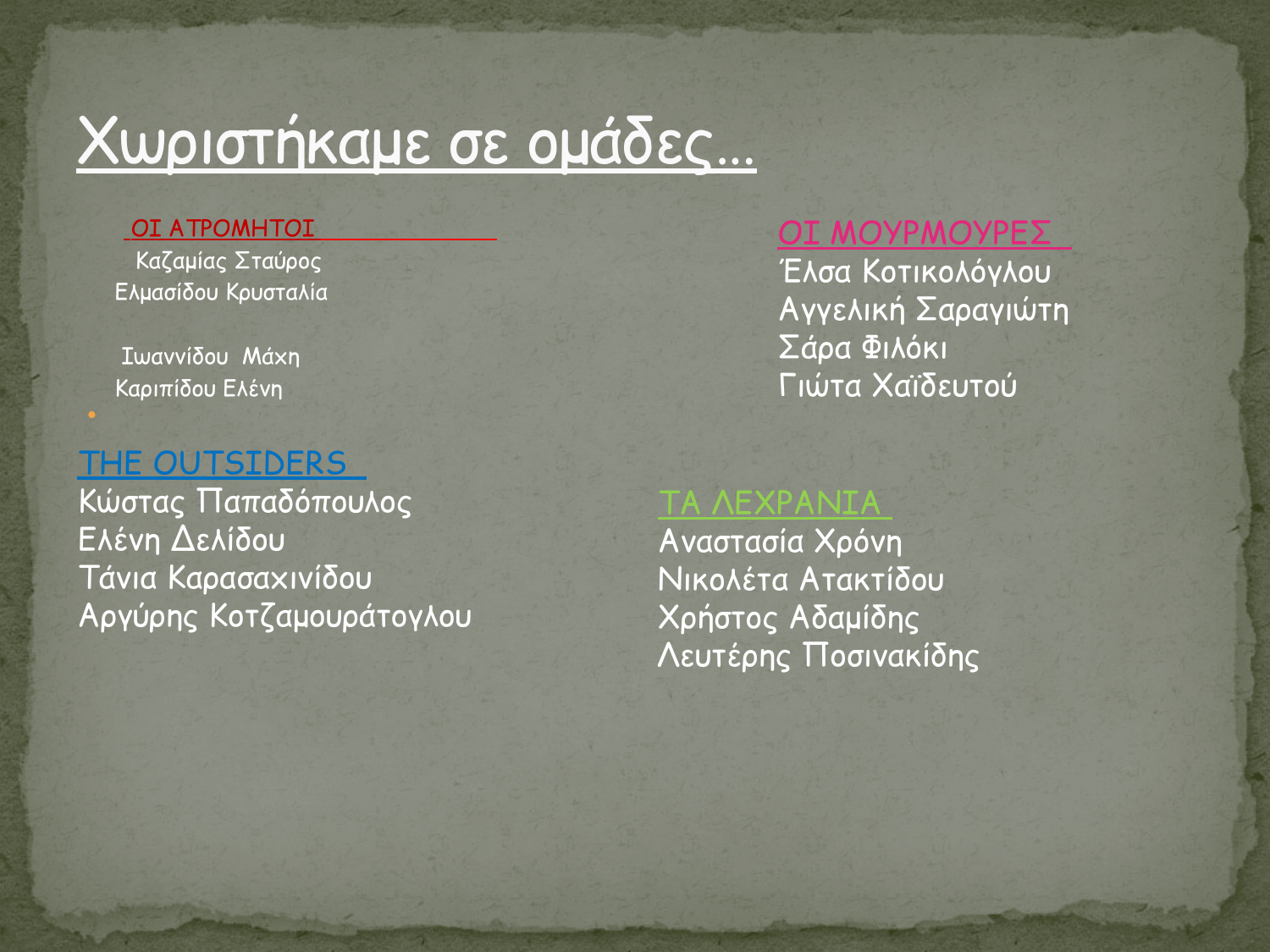

# Χωριστήκαμε σε ομάδες…
 ΟΙ ΑΤΡΟΜΗΤΟΙ
       Καζαμίας Σταύρος
    Ελμασίδου Κρυσταλία

     Ιωαννίδου  Μάχη
    Καριπίδου Ελένη

ΟΙ ΜΟΥΡΜΟΥΡΕΣ
Έλσα Κοτικολόγλου
Αγγελική Σαραγιώτη
Σάρα Φιλόκι
Γιώτα Χαϊδευτού

THE OUTSIDERS
Κώστας Παπαδόπουλος
Ελένη Δελίδου
Τάνια Καρασαχινίδου
Αργύρης Κοτζαμουράτογλου

ΤΑ ΛΕΧΡΑΝΙΑ
Αναστασία Χρόνη
Νικολέτα Ατακτίδου
Χρήστος Αδαμίδης
Λευτέρης Ποσινακίδης